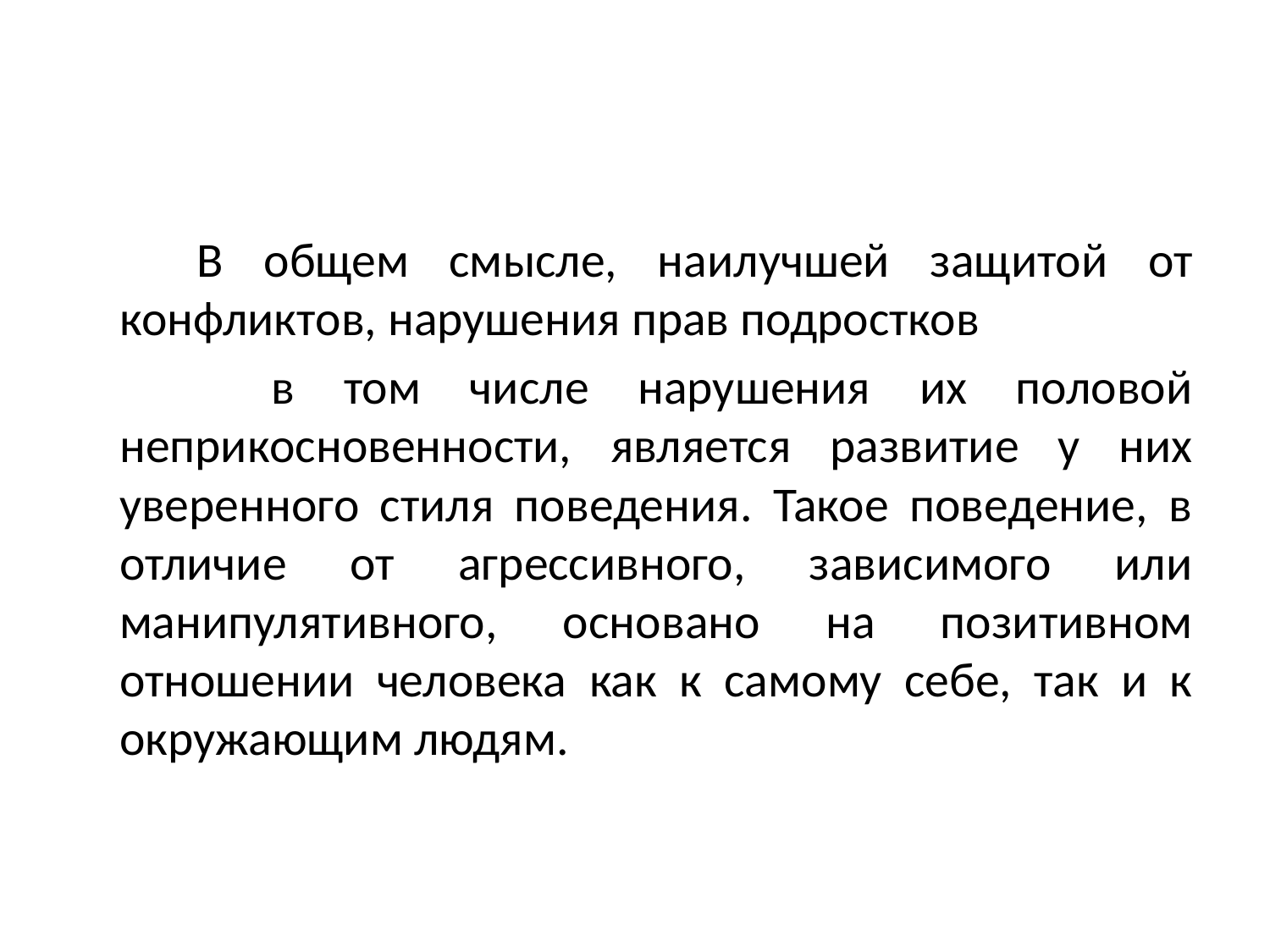

В общем смысле, наилучшей защитой от конфликтов, нарушения прав подростков
    в том числе нарушения их половой неприкосновенности, является развитие у них уверенного стиля поведения. Такое поведение, в отличие от агрессивного, зависимого или манипулятивного, основано на позитивном отношении человека как к самому себе, так и к окружающим людям.